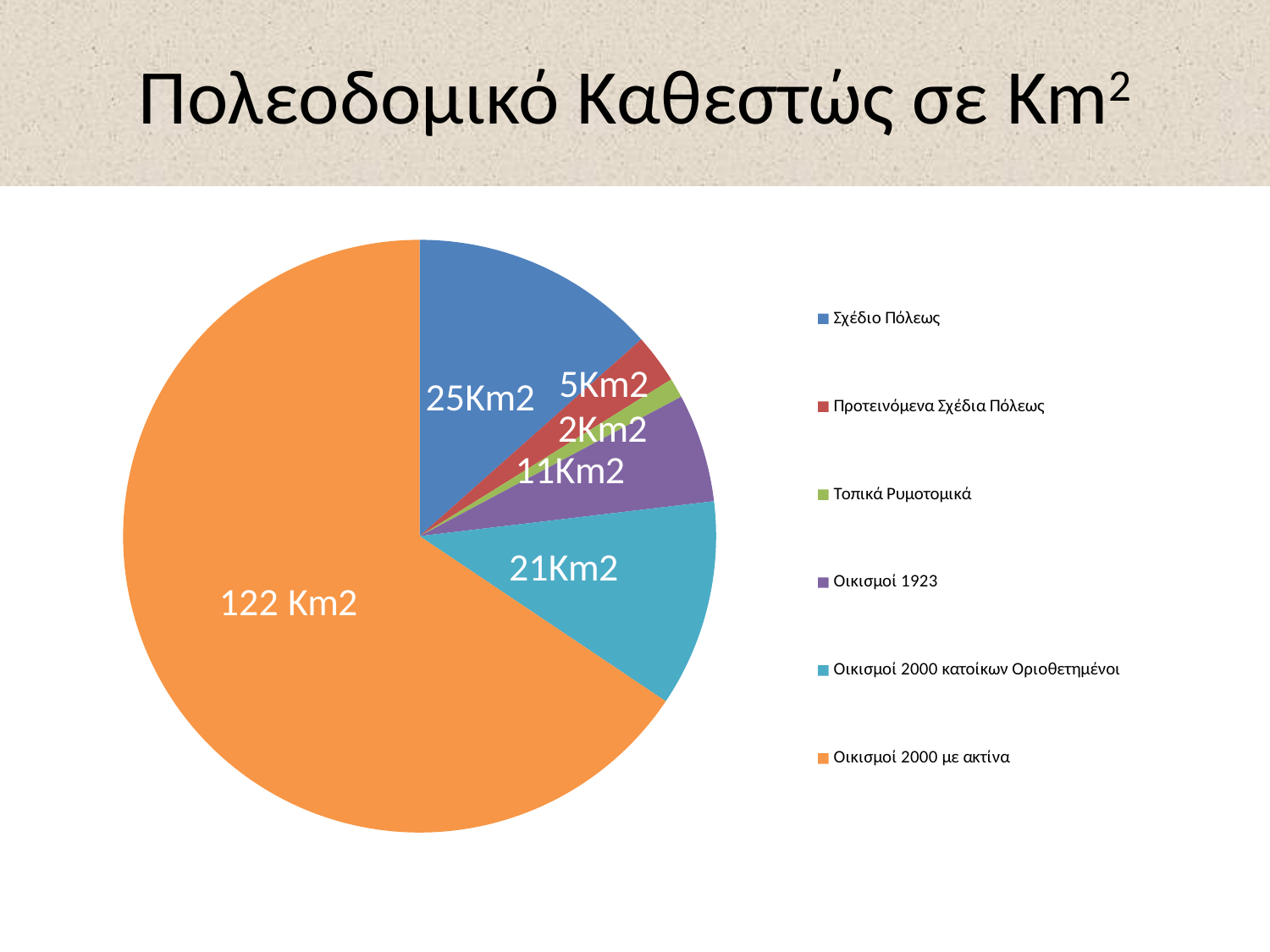

# Πολεοδομικό Καθεστώς σε Km2

### Chart

| Category |  |
|---|---|
| Σχέδιο Πόλεως | 25.0 |
| Προτεινόμενα Σχέδια Πόλεως | 5.0 |
| Τοπικά Ρυμοτομικά | 2.0 |
| Οικισμοί 1923 | 11.0 |
| Οικισμοί 2000 κατοίκων Οριοθετημένοι | 21.0 |
| Οικισμοί 2000 με ακτίνα | 122.0 |